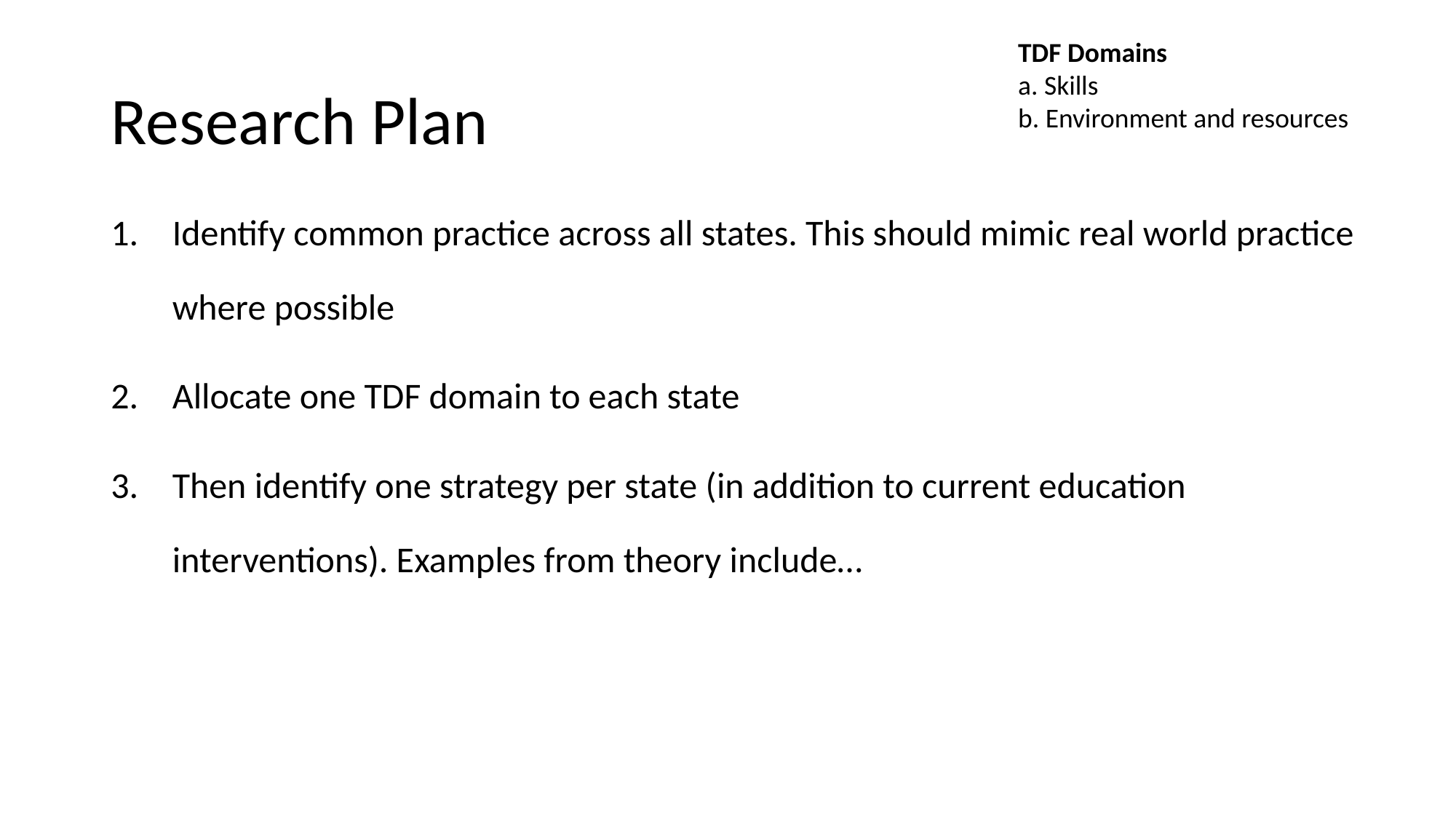

TDF Domains
a. Skills
b. Environment and resources
# Research Plan
Identify common practice across all states. This should mimic real world practice where possible
Allocate one TDF domain to each state
Then identify one strategy per state (in addition to current education interventions). Examples from theory include…